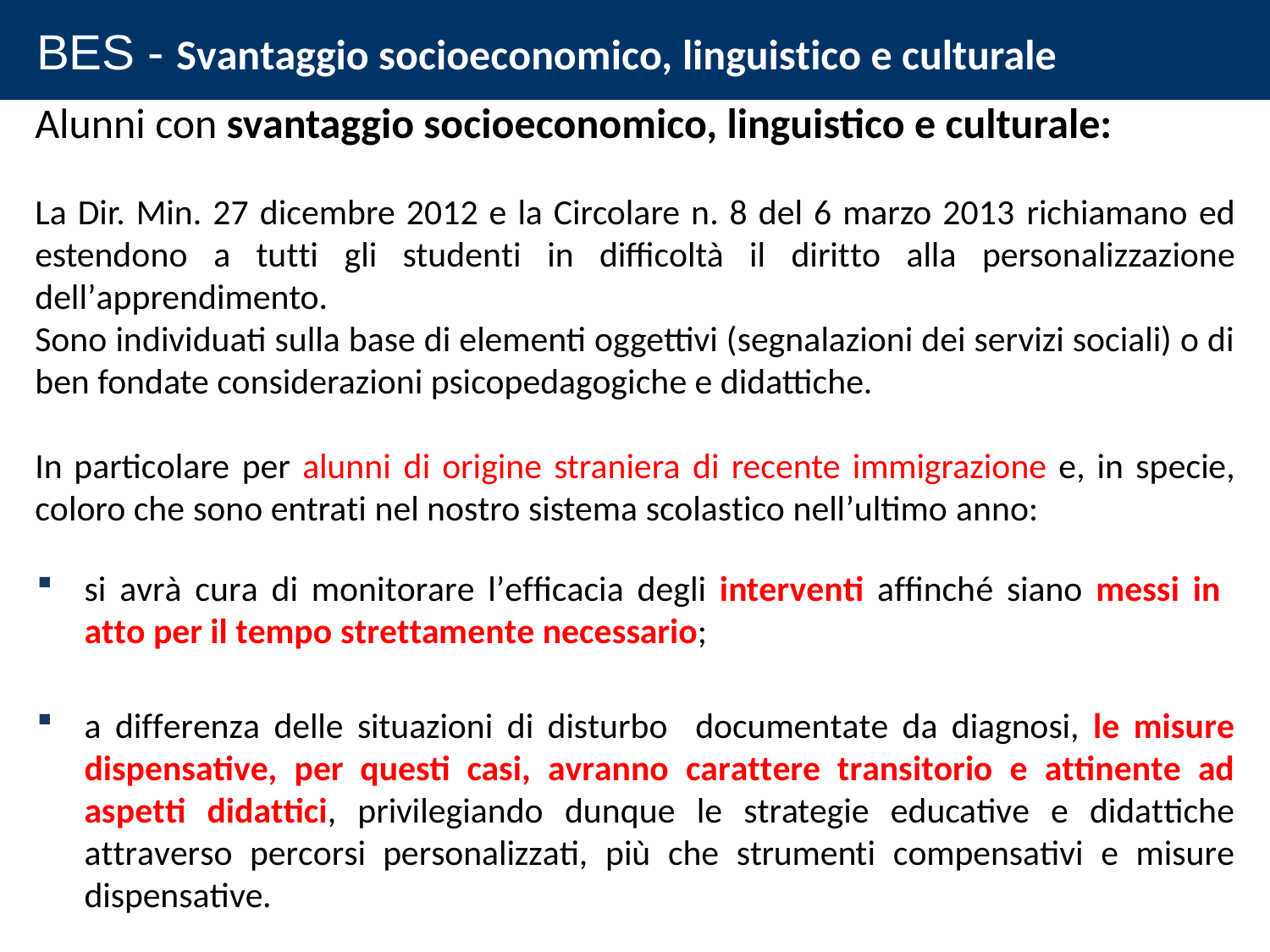

BES - Svantaggio socioeconomico, linguistico e culturale
Alunni con svantaggio socioeconomico, linguistico e culturale:

La Dir. Min. 27 dicembre 2012 e la Circolare n. 8 del 6 marzo 2013 richiamano ed estendono a tutti gli studenti in difficoltà il diritto alla personalizzazione dell’apprendimento.
Sono individuati sulla base di elementi oggettivi (segnalazioni dei servizi sociali) o di ben fondate considerazioni psicopedagogiche e didattiche.

In particolare per alunni di origine straniera di recente immigrazione e, in specie, coloro che sono entrati nel nostro sistema scolastico nell’ultimo anno:

si avrà cura di monitorare l’efficacia degli interventi affinché siano messi in atto per il tempo strettamente necessario;

a differenza delle situazioni di disturbo  documentate da diagnosi, le misure dispensative, per questi casi, avranno carattere transitorio e attinente ad aspetti didattici, privilegiando dunque le strategie educative e didattiche attraverso percorsi personalizzati, più che strumenti compensativi e misure dispensative.